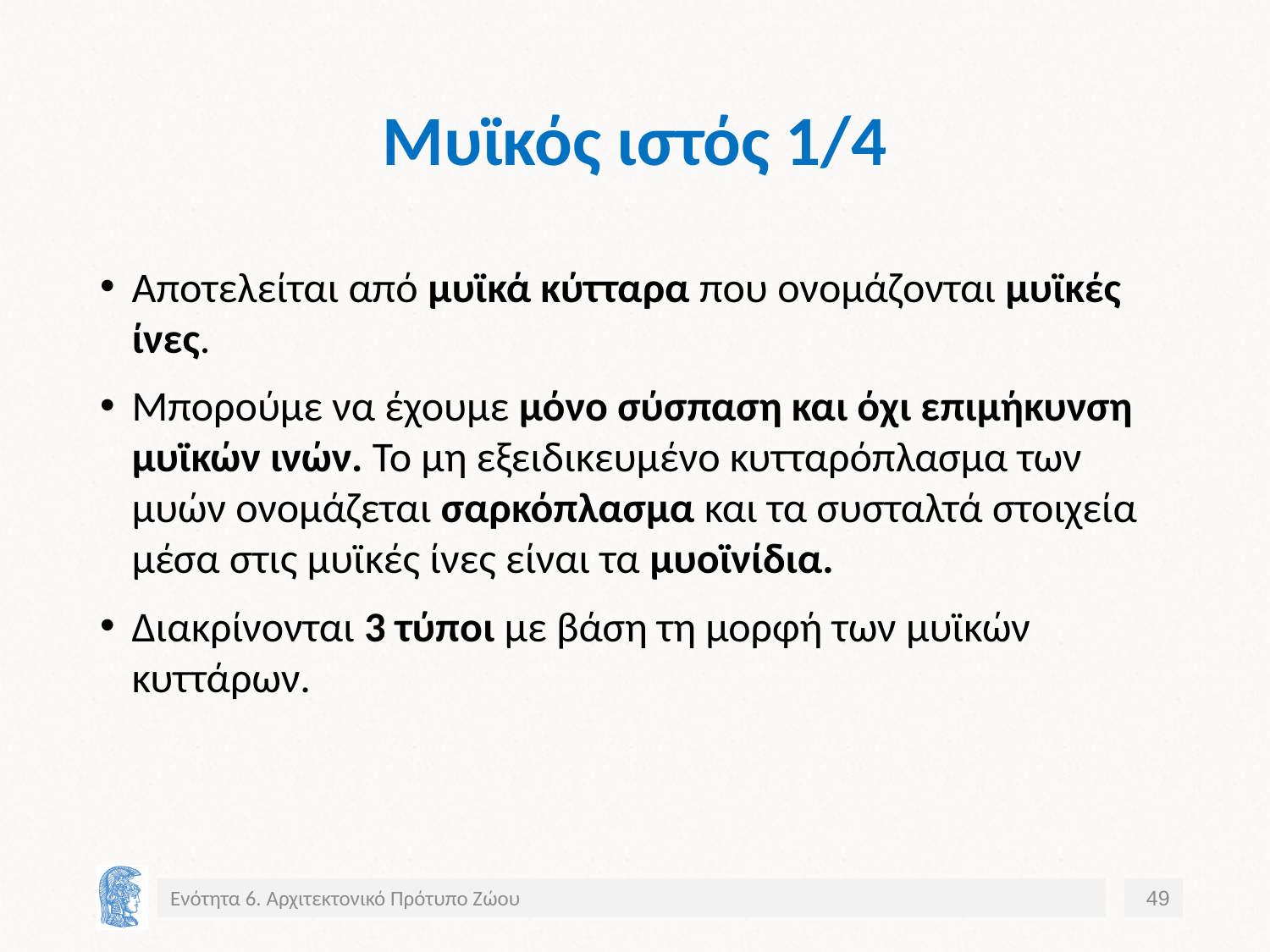

# Μυϊκός ιστός 1/4
Αποτελείται από μυϊκά κύτταρα που ονομάζονται μυϊκές ίνες.
Μπορούμε να έχουμε μόνο σύσπαση και όχι επιμήκυνση μυϊκών ινών. Το μη εξειδικευμένο κυτταρόπλασμα των μυών ονομάζεται σαρκόπλασμα και τα συσταλτά στοιχεία μέσα στις μυϊκές ίνες είναι τα μυοϊνίδια.
Διακρίνονται 3 τύποι με βάση τη μορφή των μυϊκών κυττάρων.
Ενότητα 6. Αρχιτεκτονικό Πρότυπο Ζώου
49